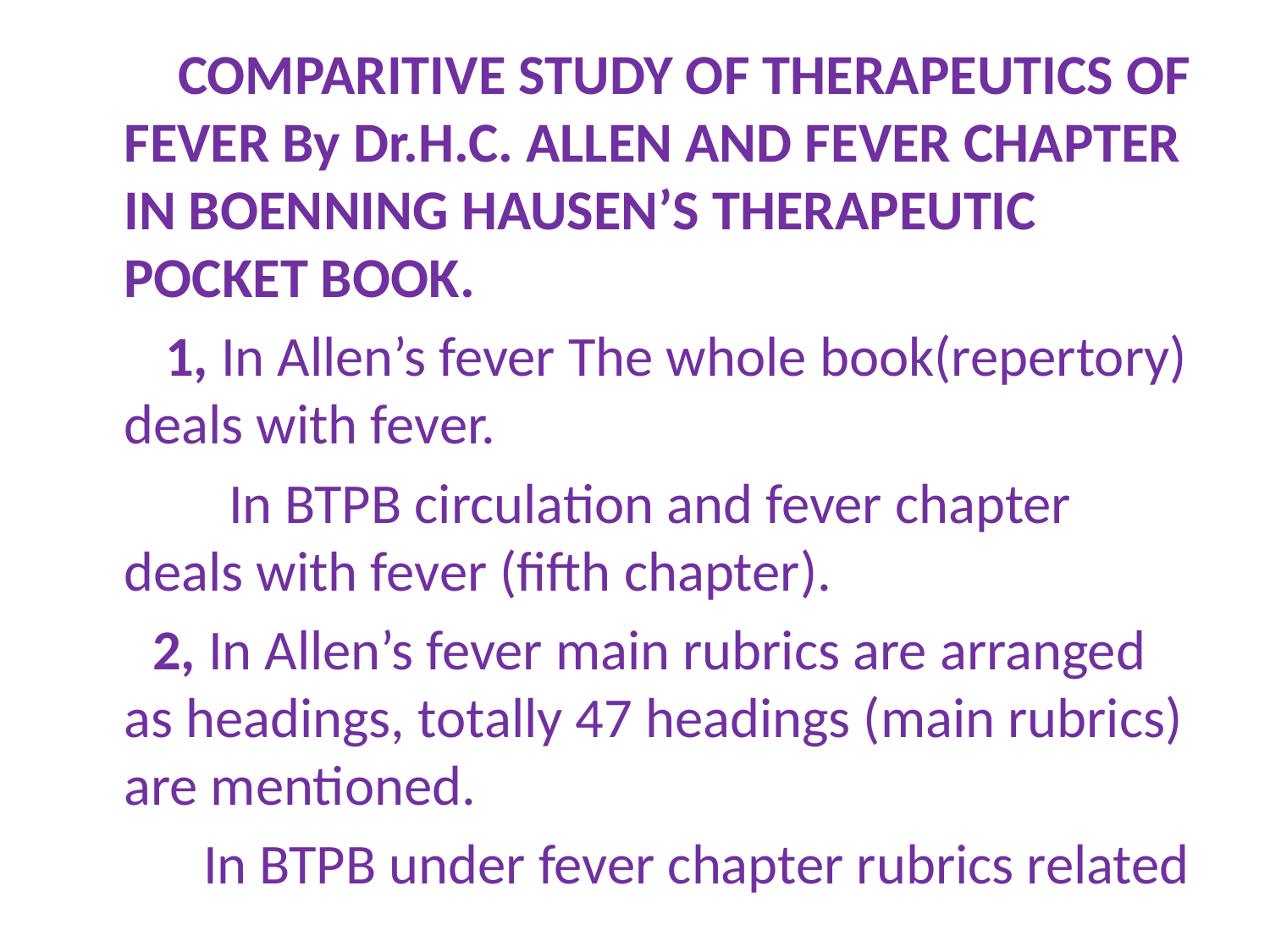

COMPARITIVE STUDY OF THERAPEUTICS OF FEVER By Dr.H.C. ALLEN AND FEVER CHAPTER IN BOENNING HAUSEN’S THERAPEUTIC POCKET BOOK.
       1, In Allen’s fever The whole book(repertory) deals with fever.
            In BTPB circulation and fever chapter deals with fever (fifth chapter).
      2, In Allen’s fever main rubrics are arranged as headings, totally 47 headings (main rubrics) are mentioned.
          In BTPB under fever chapter rubrics related